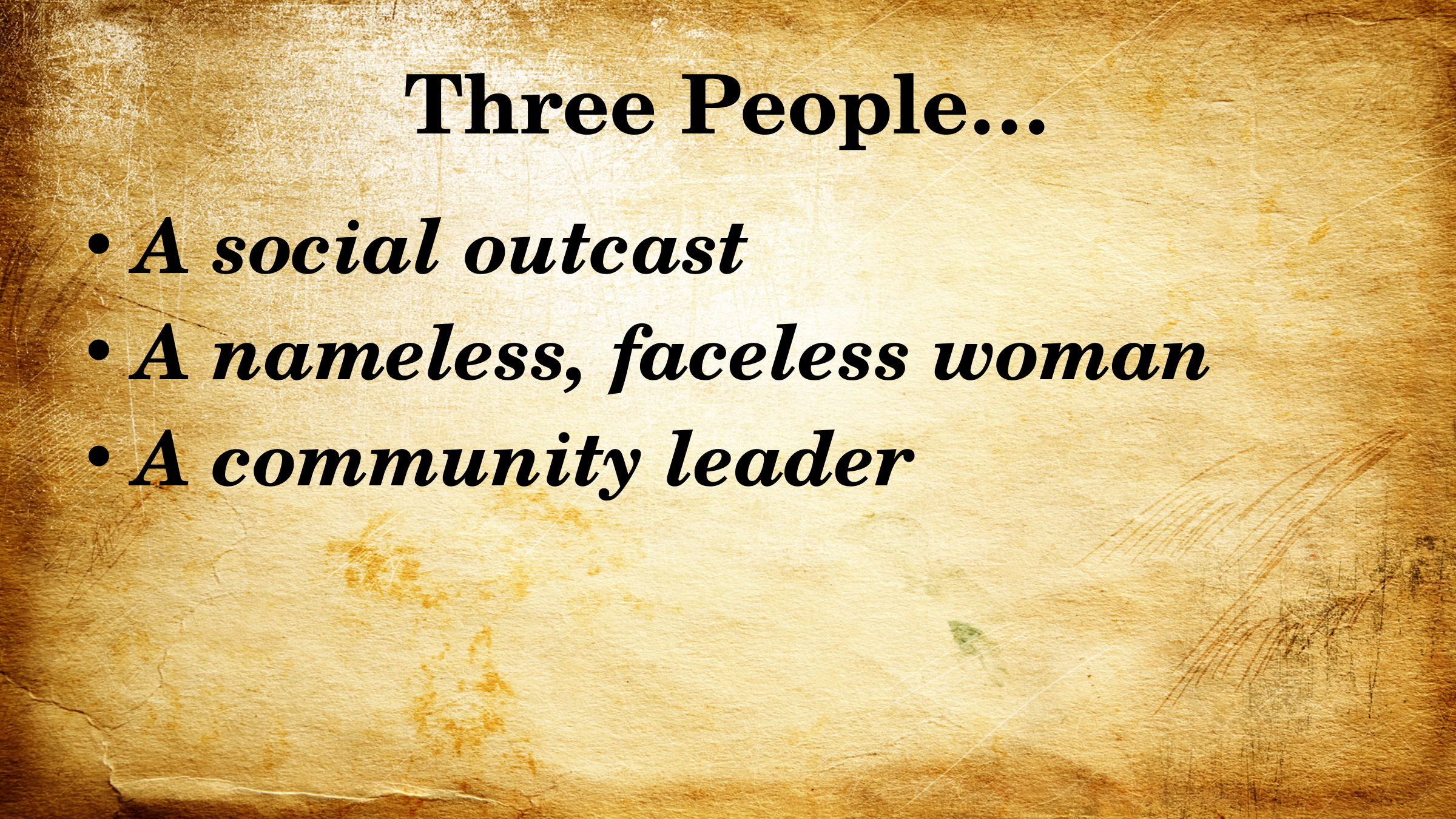

# Three People…
A social outcast
A nameless, faceless woman
A community leader